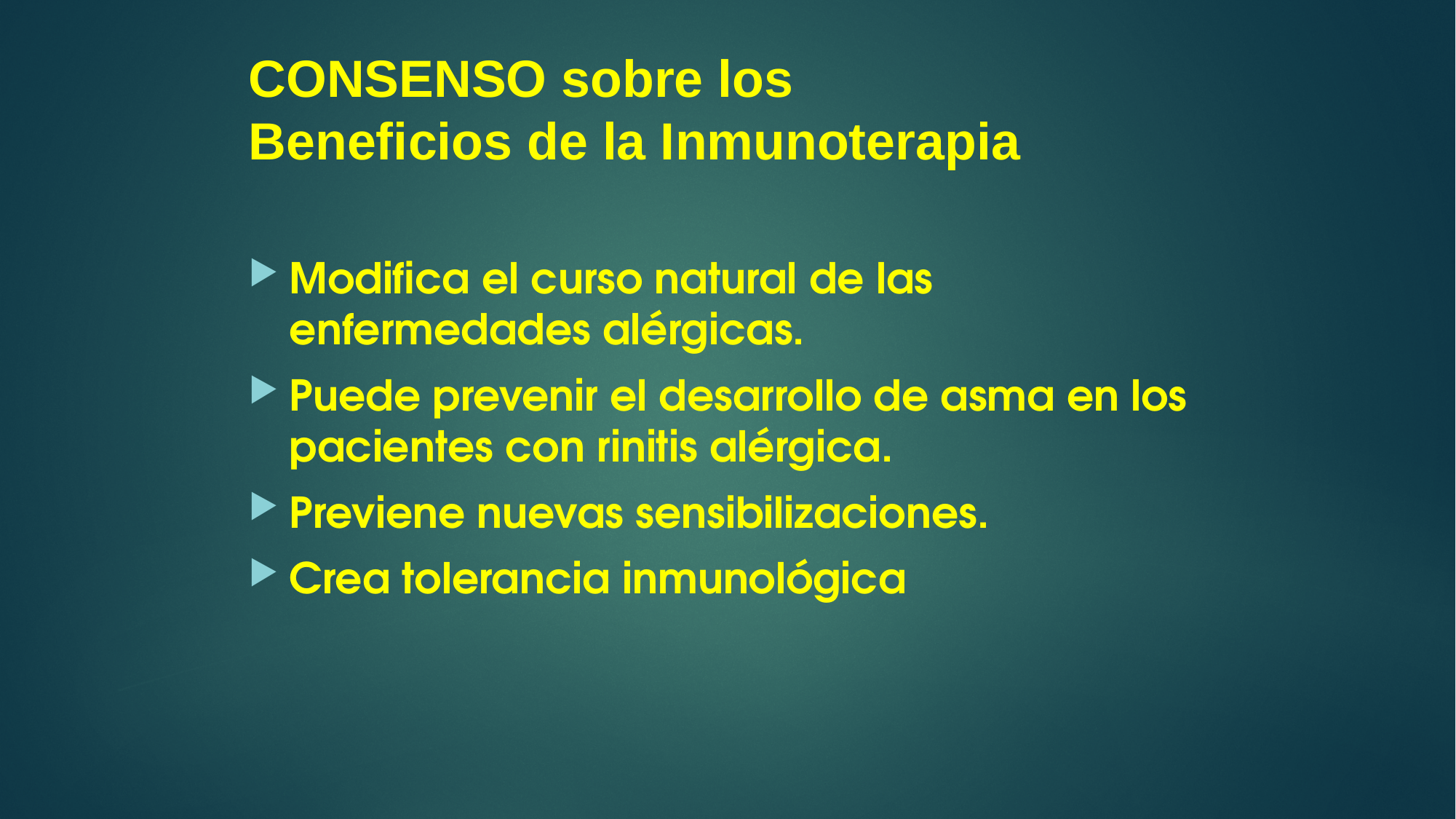

# CONSENSO sobre los Beneficios de la Inmunoterapia
Modifica el curso natural de las enfermedades alérgicas.
Puede prevenir el desarrollo de asma en los pacientes con rinitis alérgica.
Previene nuevas sensibilizaciones.
Crea tolerancia inmunológica